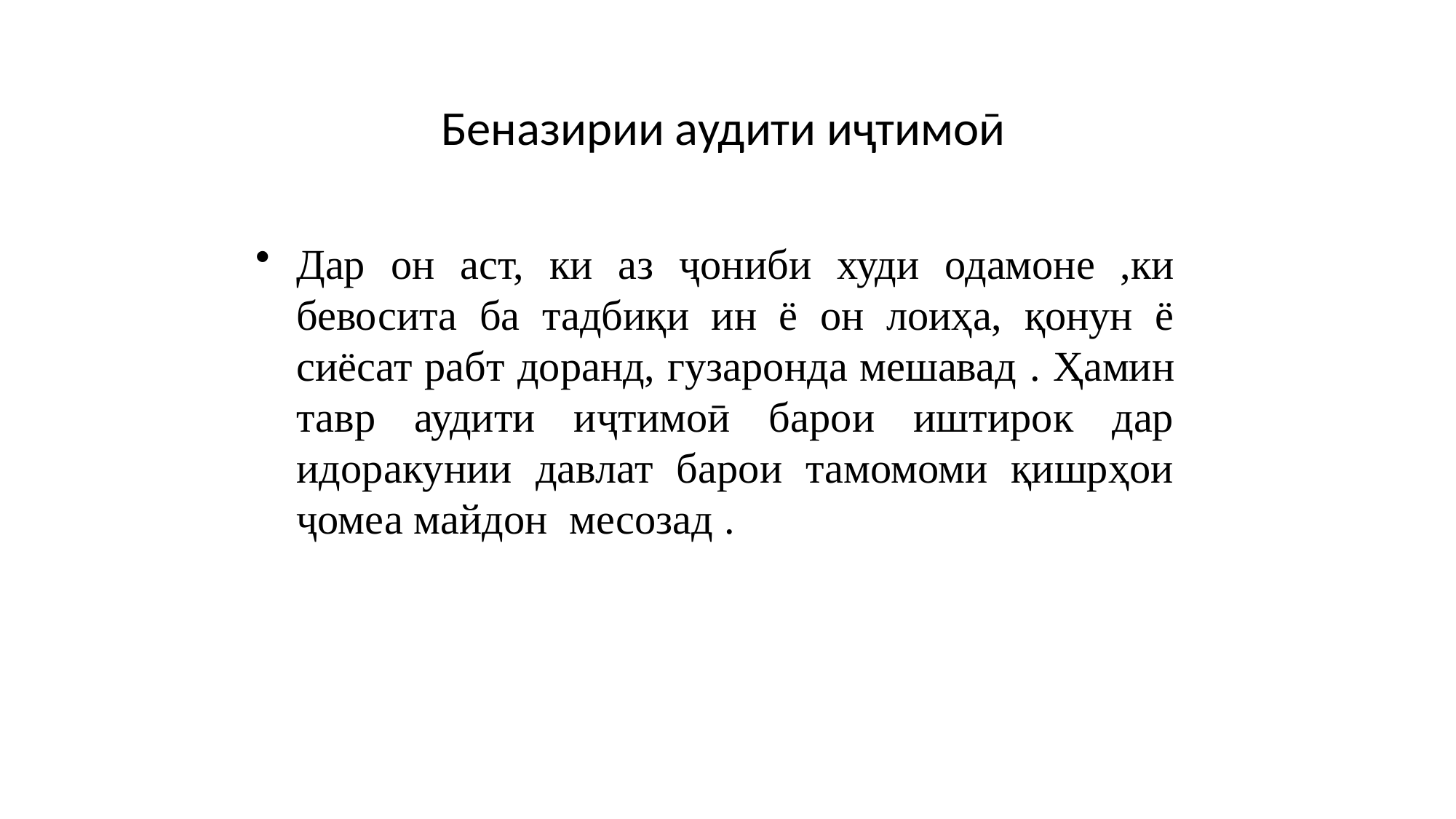

# Беназирии аудити иҷтимоӣ
Дар он аст, ки аз ҷониби худи одамоне ,ки бевосита ба тадбиқи ин ё он лоиҳа, қонун ё сиёсат рабт доранд, гузаронда мешавад . Ҳамин тавр аудити иҷтимоӣ барои иштирок дар идоракунии давлат барои тамомоми қишрҳои ҷомеа майдон  месозад .